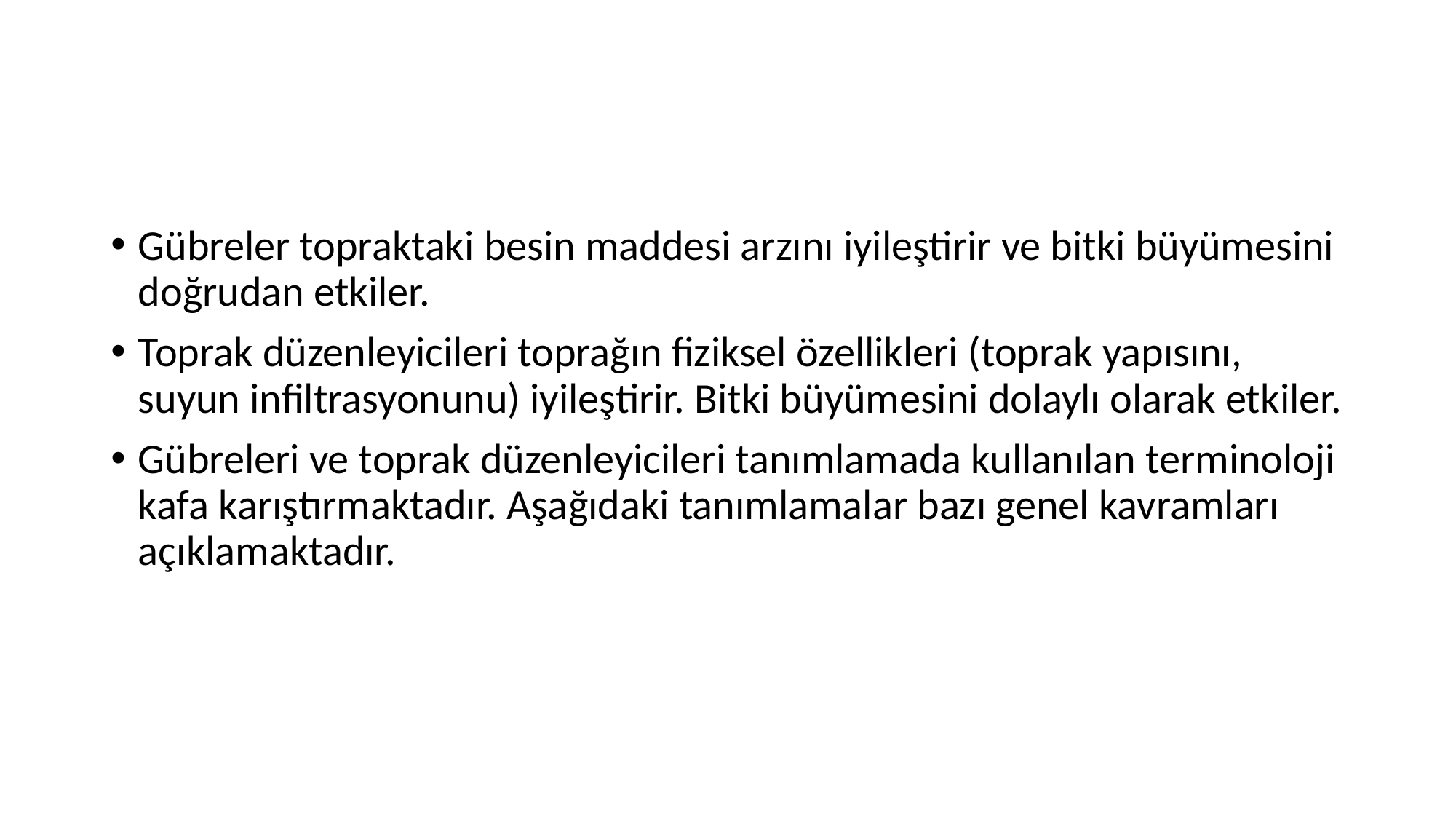

#
Gübreler topraktaki besin maddesi arzını iyileştirir ve bitki büyümesini doğrudan etkiler.
Toprak düzenleyicileri toprağın fiziksel özellikleri (toprak yapısını, suyun infiltrasyonunu) iyileştirir. Bitki büyümesini dolaylı olarak etkiler.
Gübreleri ve toprak düzenleyicileri tanımlamada kullanılan terminoloji kafa karıştırmaktadır. Aşağıdaki tanımlamalar bazı genel kavramları açıklamaktadır.